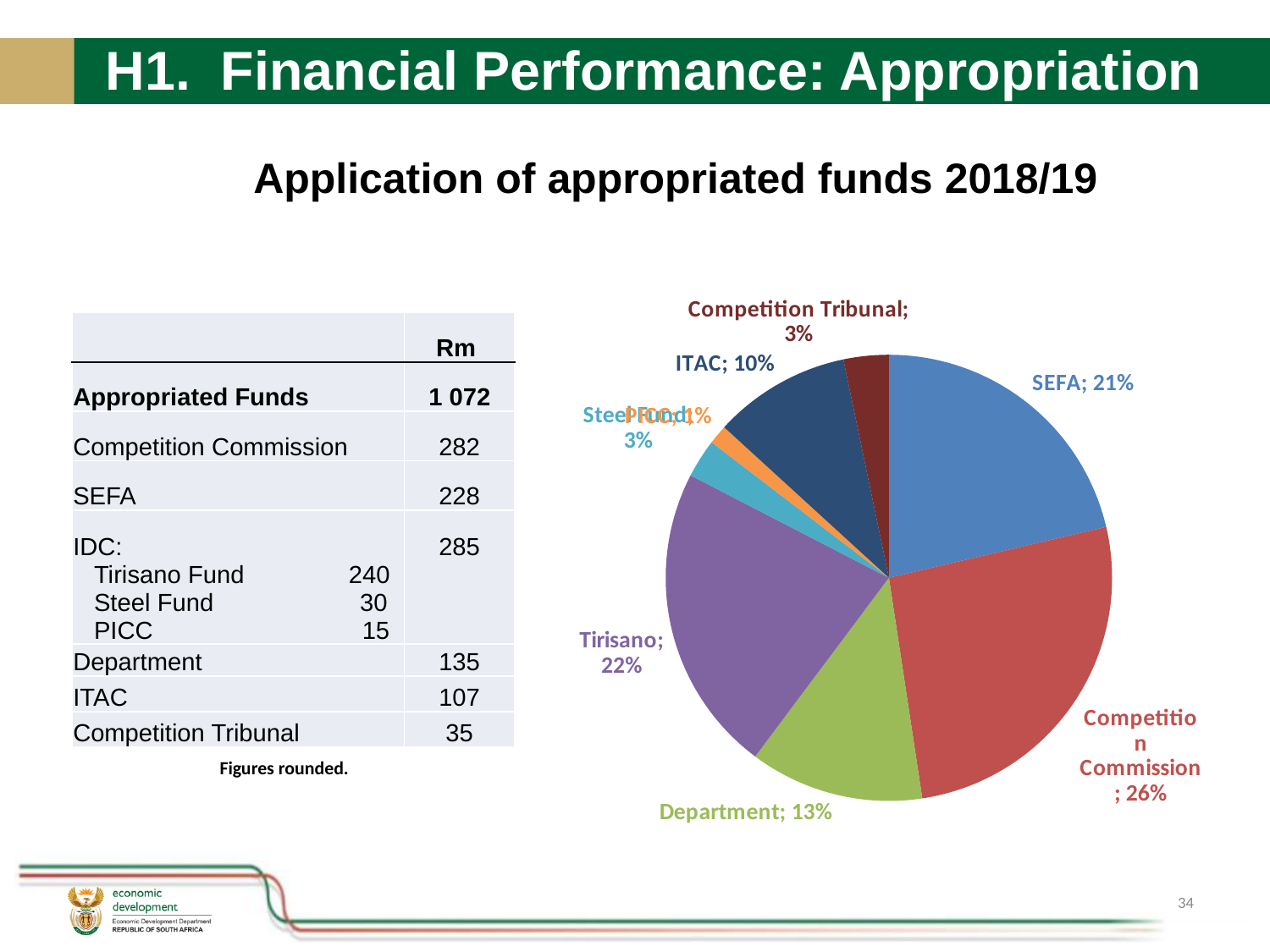

H1.  Financial Performance: Appropriation
# Introduction to Finance
Application of appropriated funds 2018/19

### Chart

| Category | Appropriation |
|---|---|
| SEFA | 0.21334853630953657 |
| Competition Commission | 0.26271563317816476 |
| Department | 0.1261443021004161 |
| Tirisano | 0.22375598663803833 |
| Steel Fund | 0.027969498329754792 |
| PICC | 0.013984749164877396 |
| ITAC | 0.09937003366595282 |
| Competition Tribunal | 0.03271126061325922 |
|  | Rm |
| --- | --- |
| Appropriated Funds | 1 072 |
| Competition Commission | 282 |
| SEFA | 228 |
| IDC: Tirisano Fund 240 Steel Fund 30 PICC 15 | 285 |
| Department | 135 |
| ITAC | 107 |
| Competition Tribunal | 35 |
| Figures rounded. |
| --- |
34